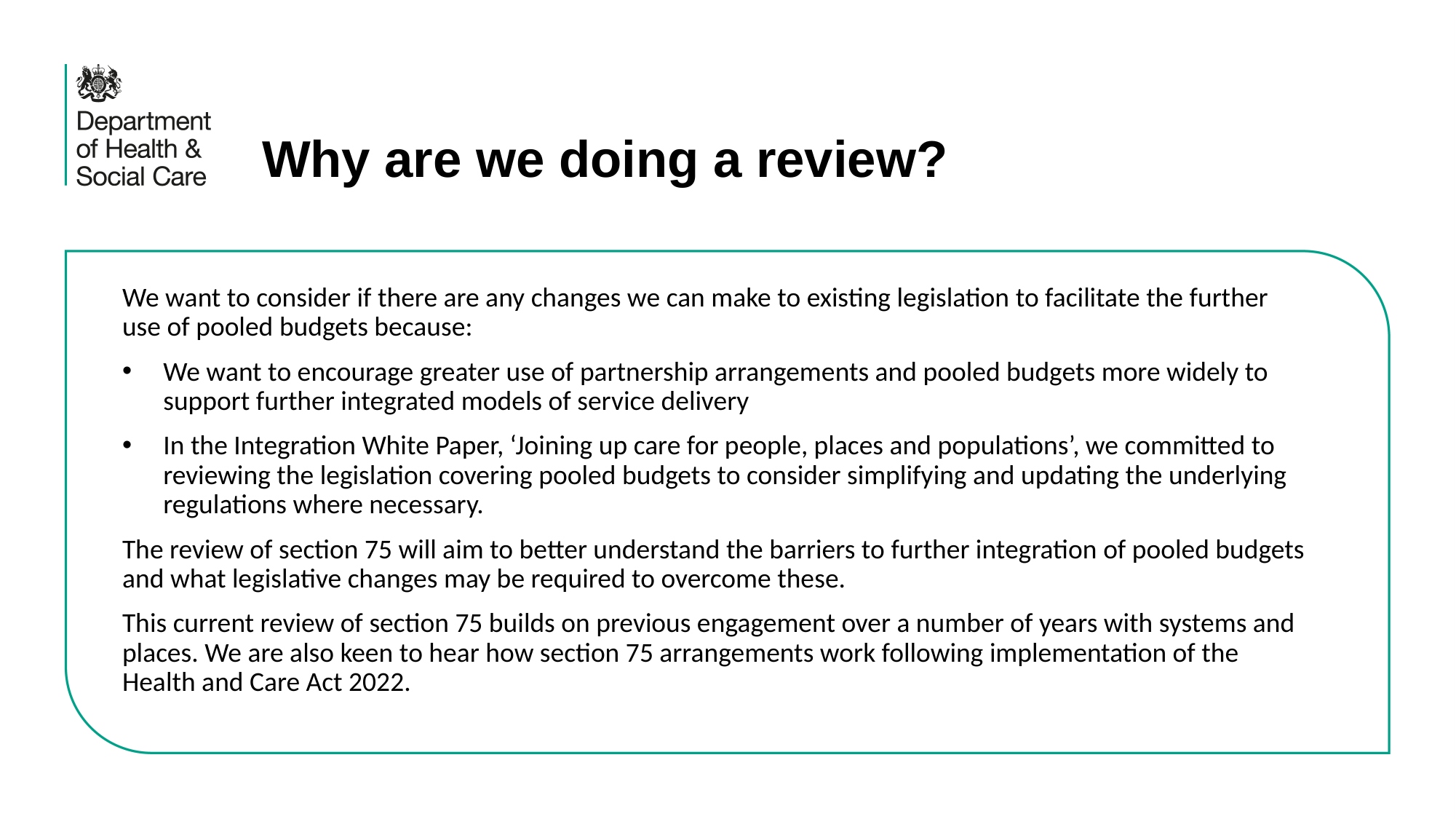

Why are we doing a review?
We want to consider if there are any changes we can make to existing legislation to facilitate the further use of pooled budgets because:
We want to encourage greater use of partnership arrangements and pooled budgets more widely to support further integrated models of service delivery
In the Integration White Paper, ‘Joining up care for people, places and populations’, we committed to reviewing the legislation covering pooled budgets to consider simplifying and updating the underlying regulations where necessary.
The review of section 75 will aim to better understand the barriers to further integration of pooled budgets and what legislative changes may be required to overcome these.
This current review of section 75 builds on previous engagement over a number of years with systems and places. We are also keen to hear how section 75 arrangements work following implementation of the Health and Care Act 2022.